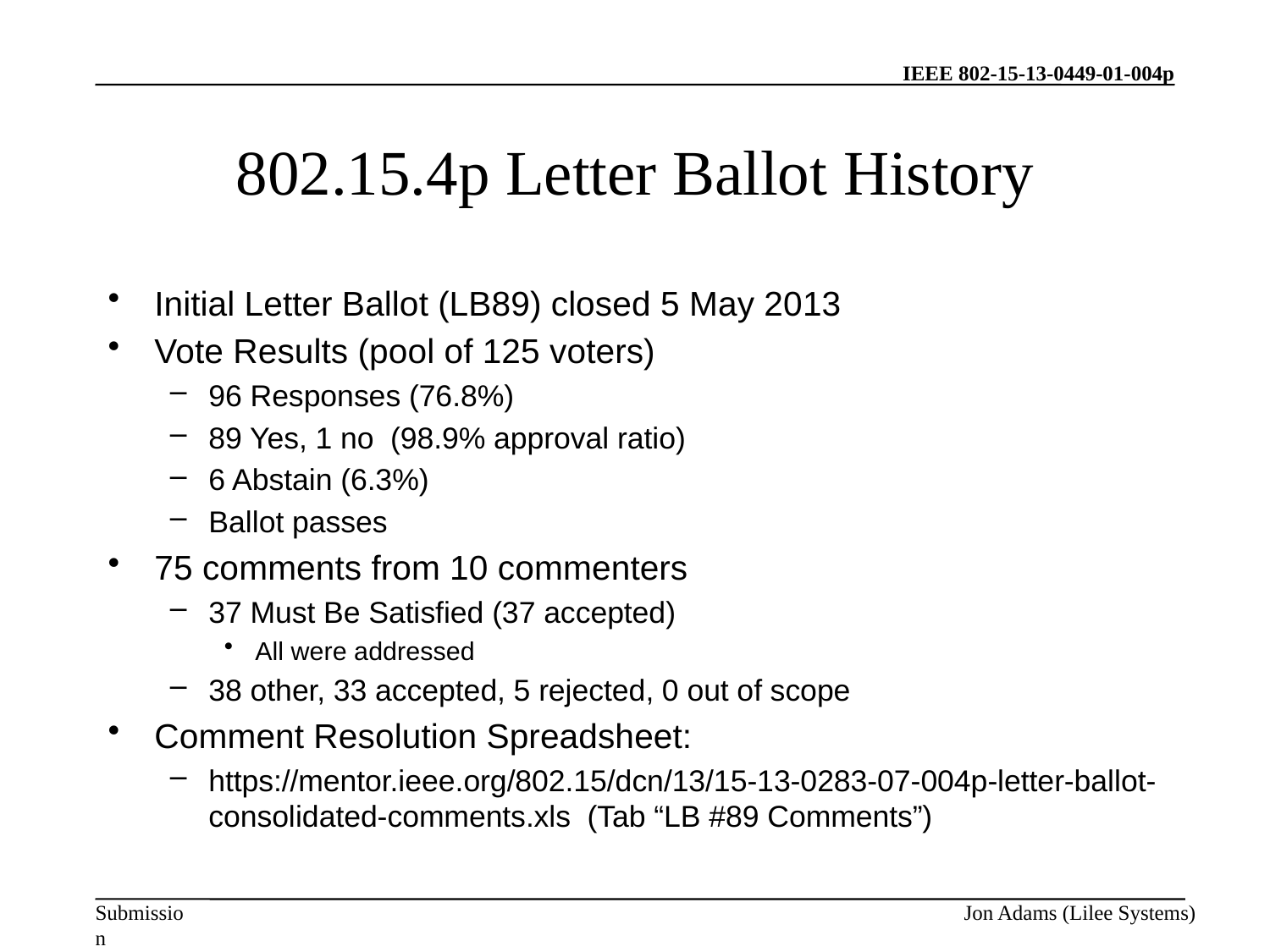

# 802.15.4p Letter Ballot History
Initial Letter Ballot (LB89) closed 5 May 2013
Vote Results (pool of 125 voters)
96 Responses (76.8%)
89 Yes, 1 no  (98.9% approval ratio)
6 Abstain (6.3%)
Ballot passes
75 comments from 10 commenters
37 Must Be Satisfied (37 accepted)
All were addressed
38 other, 33 accepted, 5 rejected, 0 out of scope
Comment Resolution Spreadsheet:
https://mentor.ieee.org/802.15/dcn/13/15-13-0283-07-004p-letter-ballot-consolidated-comments.xls  (Tab “LB #89 Comments”)
Jon Adams (Lilee Systems)